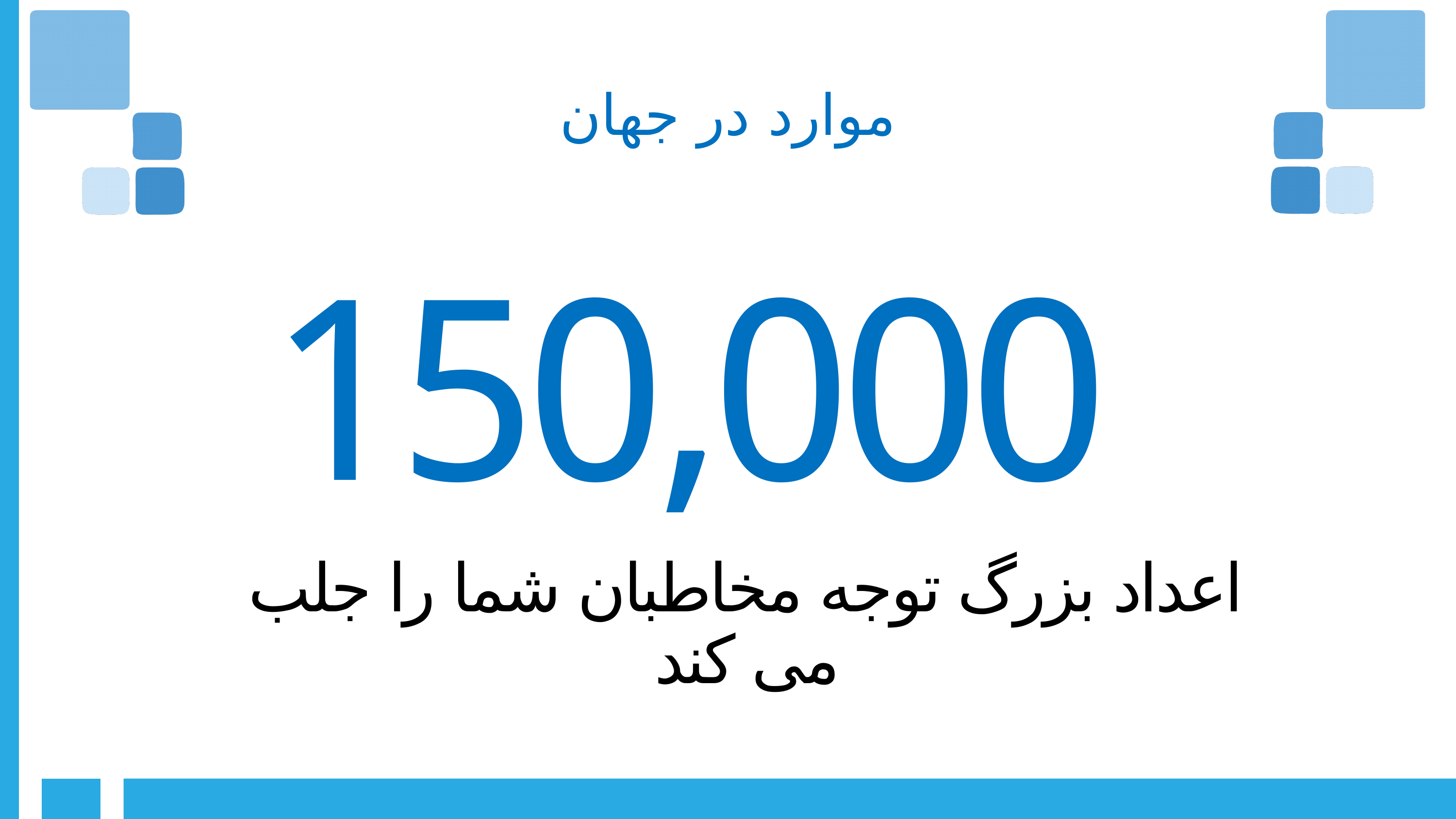

موارد در جهان
150,000
اعداد بزرگ توجه مخاطبان شما را جلب می کند